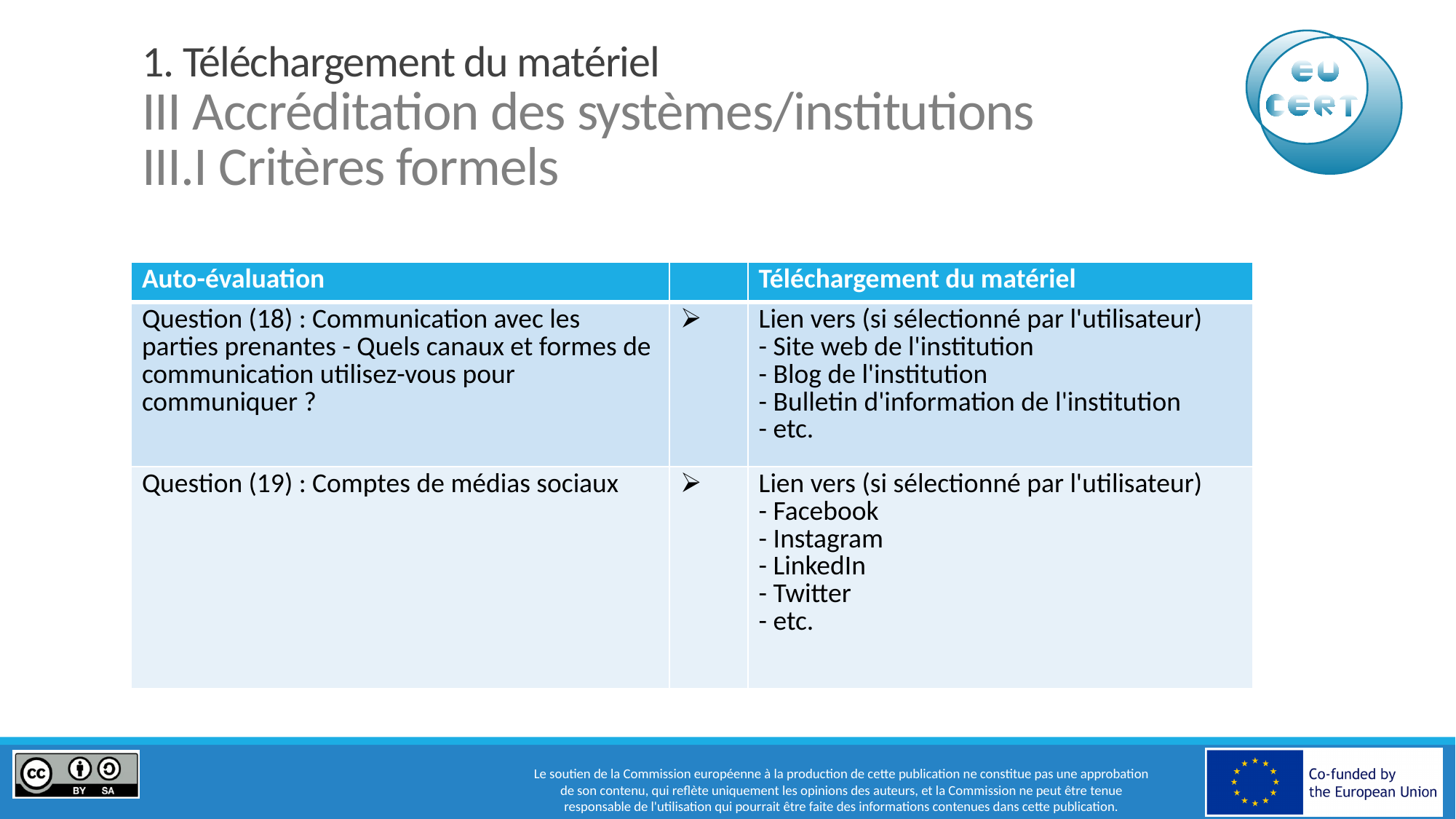

# 1. Téléchargement du matériel III Accréditation des systèmes/institutions III.I Critères formels
| Auto-évaluation |  | Téléchargement du matériel |
| --- | --- | --- |
| Question (18) : Communication avec les parties prenantes - Quels canaux et formes de communication utilisez-vous pour communiquer ? |  | Lien vers (si sélectionné par l'utilisateur) - Site web de l'institution - Blog de l'institution - Bulletin d'information de l'institution - etc. |
| Question (19) : Comptes de médias sociaux |  | Lien vers (si sélectionné par l'utilisateur) - Facebook - Instagram - LinkedIn - Twitter - etc. |